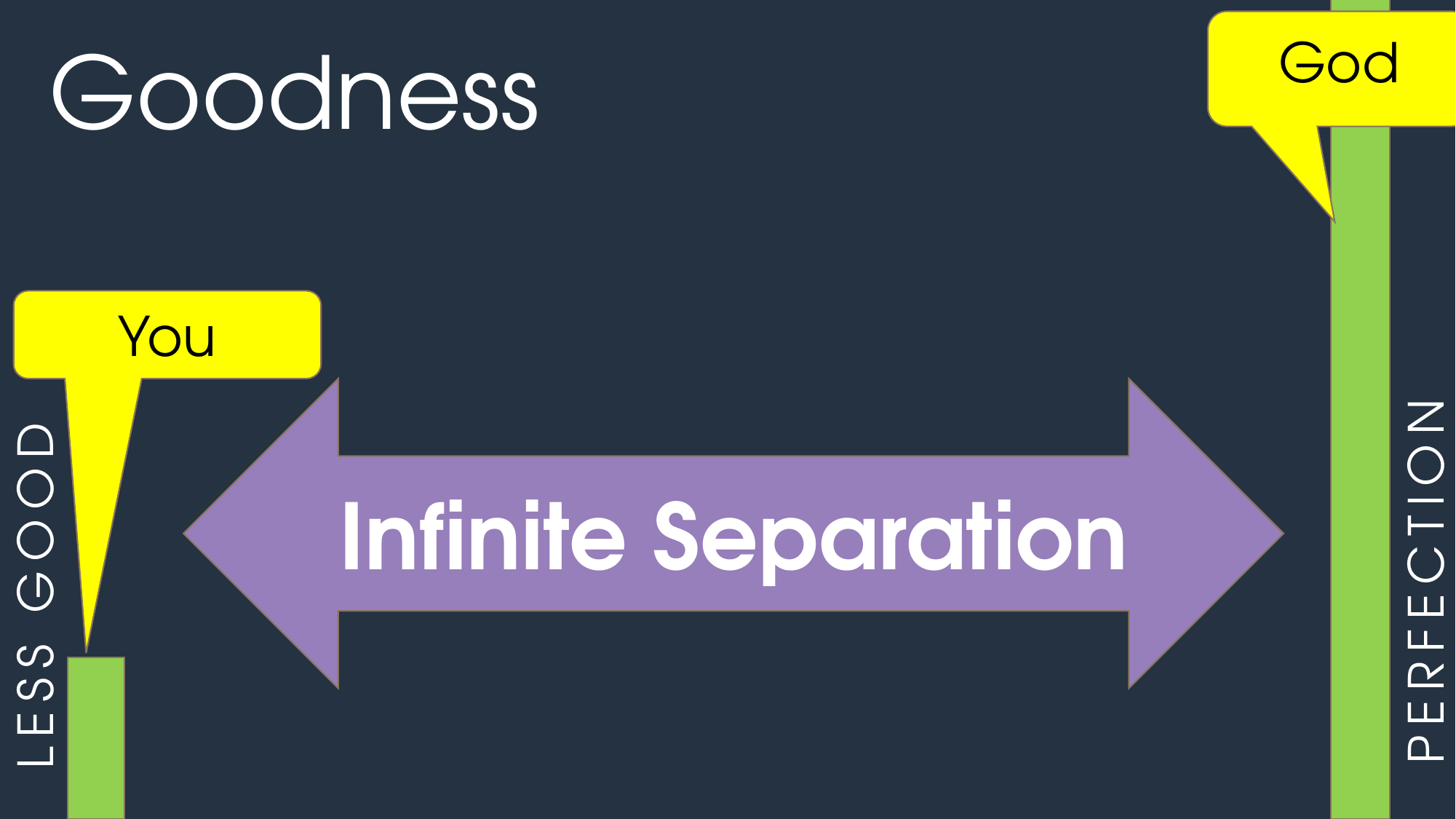

God
Goodness
You
Infinite Separation
PERFECTION
LESS GOOD